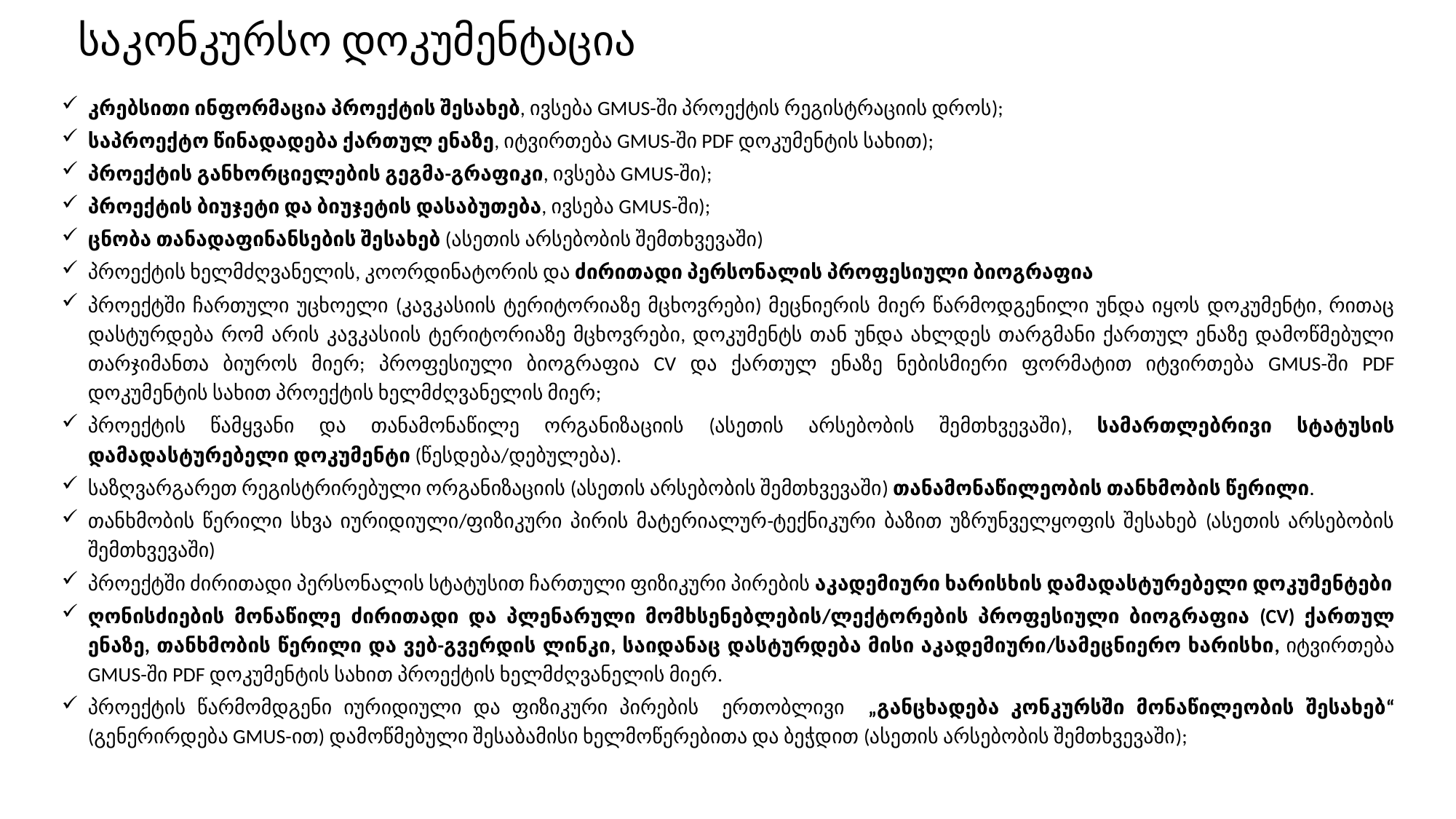

# საკონკურსო დოკუმენტაცია
კრებსითი ინფორმაცია პროექტის შესახებ, ივსება GMUS-ში პროექტის რეგისტრაციის დროს);
საპროექტო წინადადება ქართულ ენაზე, იტვირთება GMUS-ში PDF დოკუმენტის სახით);
პროექტის განხორციელების გეგმა-გრაფიკი, ივსება GMUS-ში);
პროექტის ბიუჯეტი და ბიუჯეტის დასაბუთება, ივსება GMUS-ში);
ცნობა თანადაფინანსების შესახებ (ასეთის არსებობის შემთხვევაში)
პროექტის ხელმძღვანელის, კოორდინატორის და ძირითადი პერსონალის პროფესიული ბიოგრაფია
პროექტში ჩართული უცხოელი (კავკასიის ტერიტორიაზე მცხოვრები) მეცნიერის მიერ წარმოდგენილი უნდა იყოს დოკუმენტი, რითაც დასტურდება რომ არის კავკასიის ტერიტორიაზე მცხოვრები, დოკუმენტს თან უნდა ახლდეს თარგმანი ქართულ ენაზე დამოწმებული თარჯიმანთა ბიუროს მიერ; პროფესიული ბიოგრაფია CV და ქართულ ენაზე ნებისმიერი ფორმატით იტვირთება GMUS-ში PDF დოკუმენტის სახით პროექტის ხელმძღვანელის მიერ;
პროექტის წამყვანი და თანამონაწილე ორგანიზაციის (ასეთის არსებობის შემთხვევაში), სამართლებრივი სტატუსის დამადასტურებელი დოკუმენტი (წესდება/დებულება).
საზღვარგარეთ რეგისტრირებული ორგანიზაციის (ასეთის არსებობის შემთხვევაში) თანამონაწილეობის თანხმობის წერილი.
თანხმობის წერილი სხვა იურიდიული/ფიზიკური პირის მატერიალურ-ტექნიკური ბაზით უზრუნველყოფის შესახებ (ასეთის არსებობის შემთხვევაში)
პროექტში ძირითადი პერსონალის სტატუსით ჩართული ფიზიკური პირების აკადემიური ხარისხის დამადასტურებელი დოკუმენტები
ღონისძიების მონაწილე ძირითადი და პლენარული მომხსენებლების/ლექტორების პროფესიული ბიოგრაფია (CV) ქართულ ენაზე, თანხმობის წერილი და ვებ-გვერდის ლინკი, საიდანაც დასტურდება მისი აკადემიური/სამეცნიერო ხარისხი, იტვირთება GMUS-ში PDF დოკუმენტის სახით პროექტის ხელმძღვანელის მიერ.
პროექტის წარმომდგენი იურიდიული და ფიზიკური პირების  ერთობლივი  „განცხადება კონკურსში მონაწილეობის შესახებ“ (გენერირდება GMUS-ით) დამოწმებული შესაბამისი ხელმოწერებითა და ბეჭდით (ასეთის არსებობის შემთხვევაში);